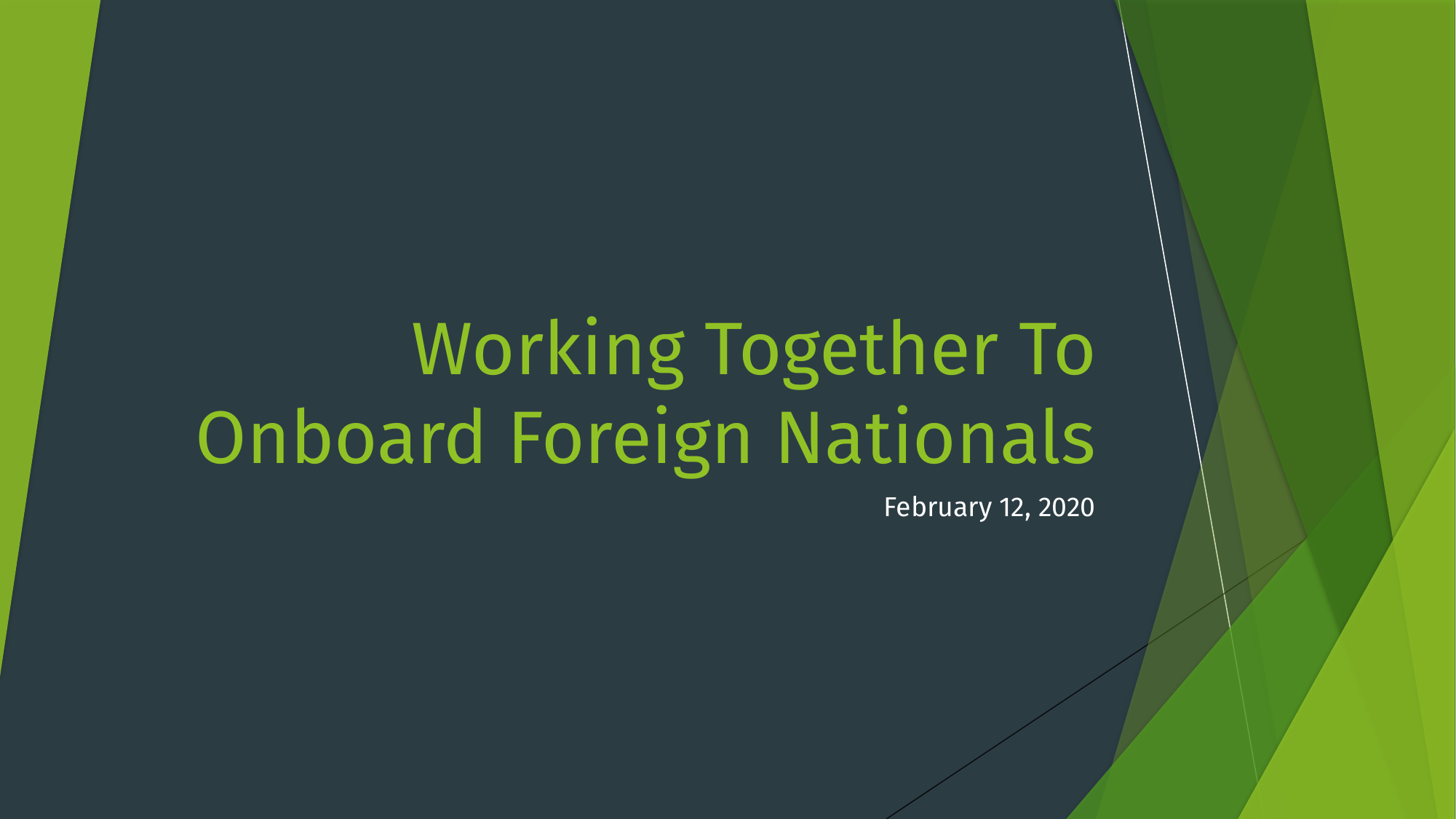

# Working Together To Onboard Foreign Nationals
February 12, 2020